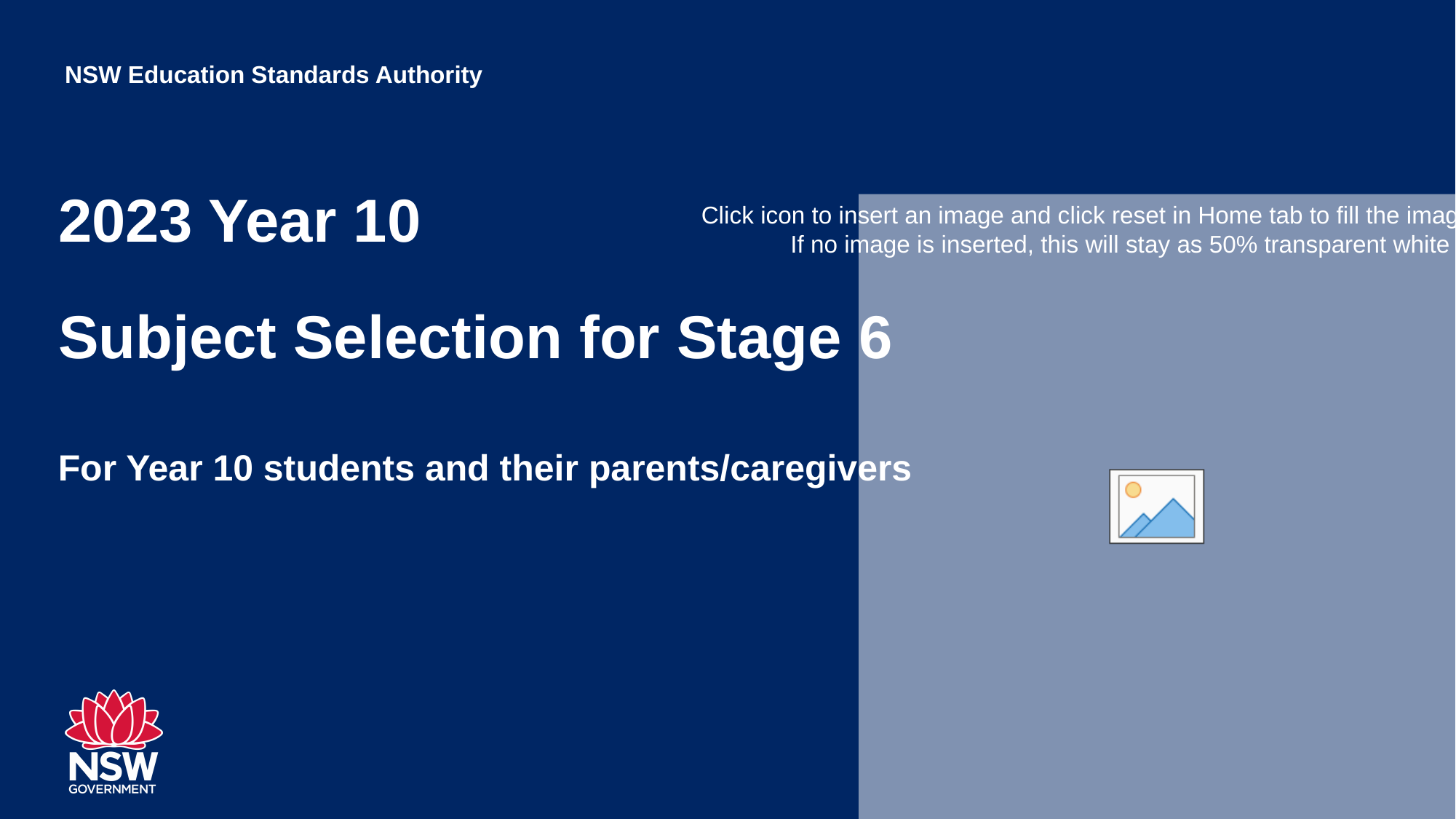

# 2023 Year 10 Subject Selection for Stage 6
For Year 10 students and their parents/caregivers